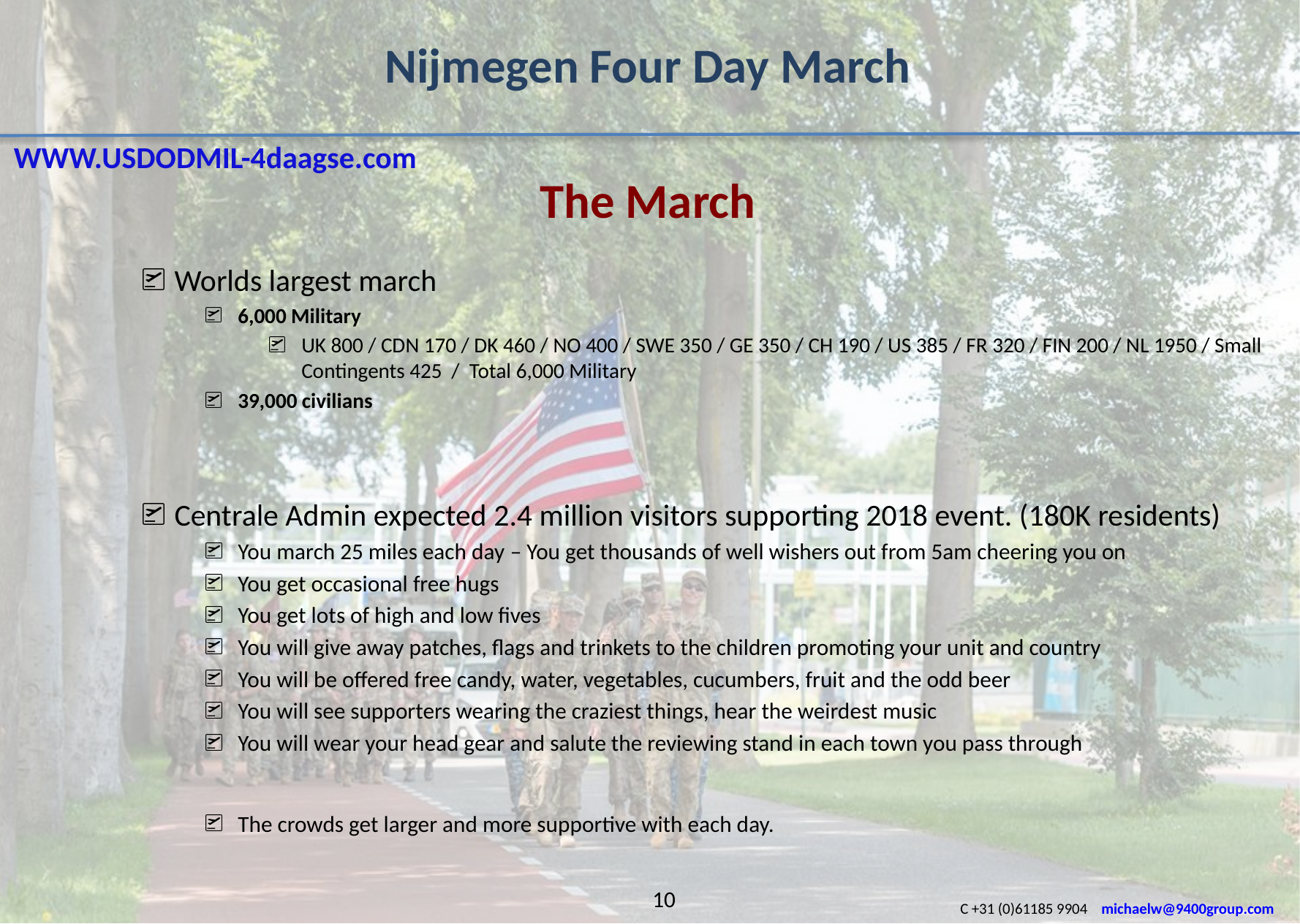

Nijmegen Four Day March
The March
WWW.USDODMIL-4daagse.com
Worlds largest march
6,000 Military
UK 800 / CDN 170 / DK 460 / NO 400 / SWE 350 / GE 350 / CH 190 / US 385 / FR 320 / FIN 200 / NL 1950 / Small Contingents 425  /  Total 6,000 Military
39,000 civilians

Centrale Admin expected 2.4 million visitors supporting 2018 event. (180K residents)
You march 25 miles each day – You get thousands of well wishers out from 5am cheering you on
You get occasional free hugs
You get lots of high and low fives
You will give away patches, flags and trinkets to the children promoting your unit and country
You will be offered free candy, water, vegetables, cucumbers, fruit and the odd beer
You will see supporters wearing the craziest things, hear the weirdest music
You will wear your head gear and salute the reviewing stand in each town you pass through

The crowds get larger and more supportive with each day.
10